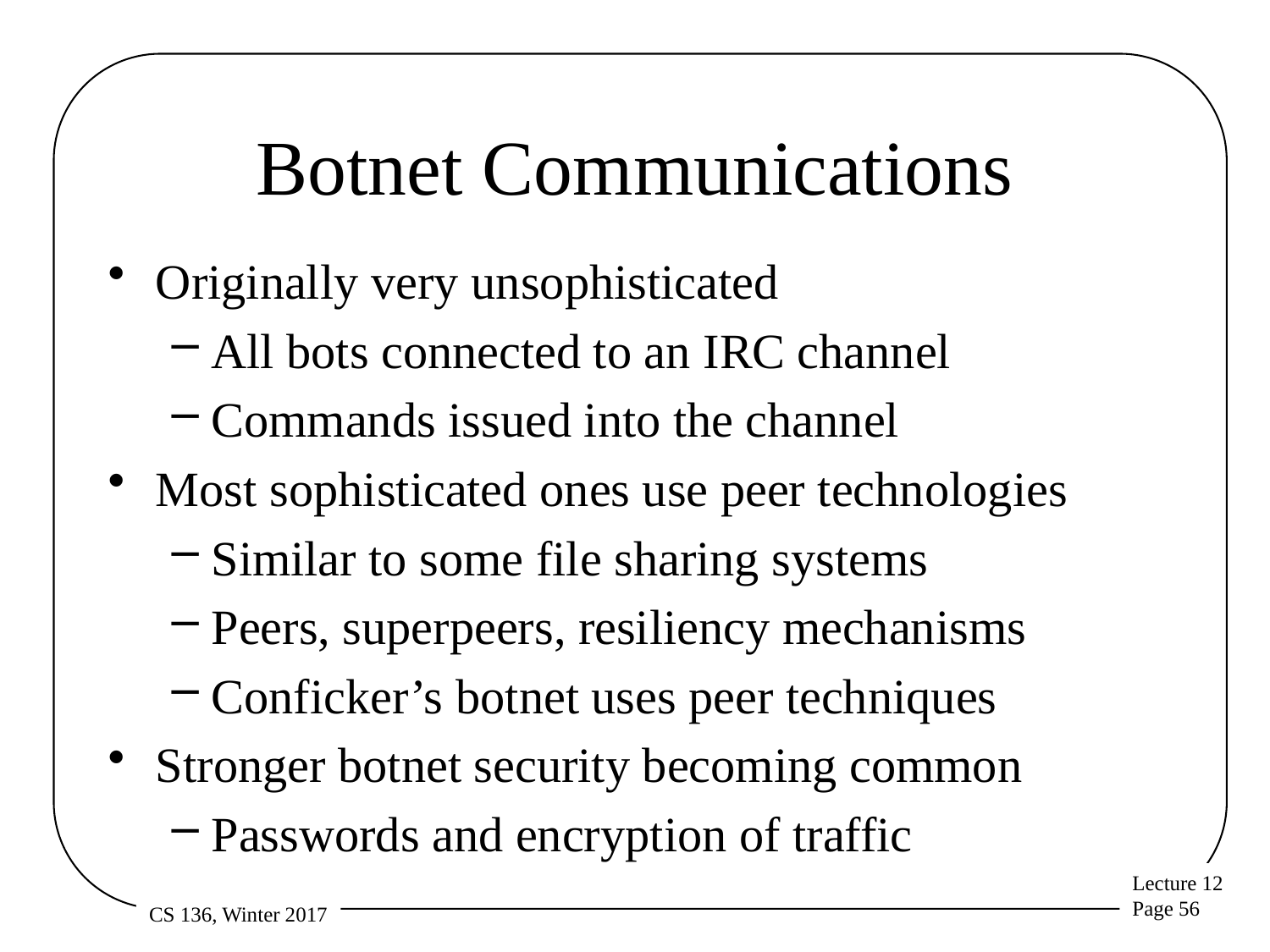

# Botnet Communications
Originally very unsophisticated
All bots connected to an IRC channel
Commands issued into the channel
Most sophisticated ones use peer technologies
Similar to some file sharing systems
Peers, superpeers, resiliency mechanisms
Conficker’s botnet uses peer techniques
Stronger botnet security becoming common
Passwords and encryption of traffic